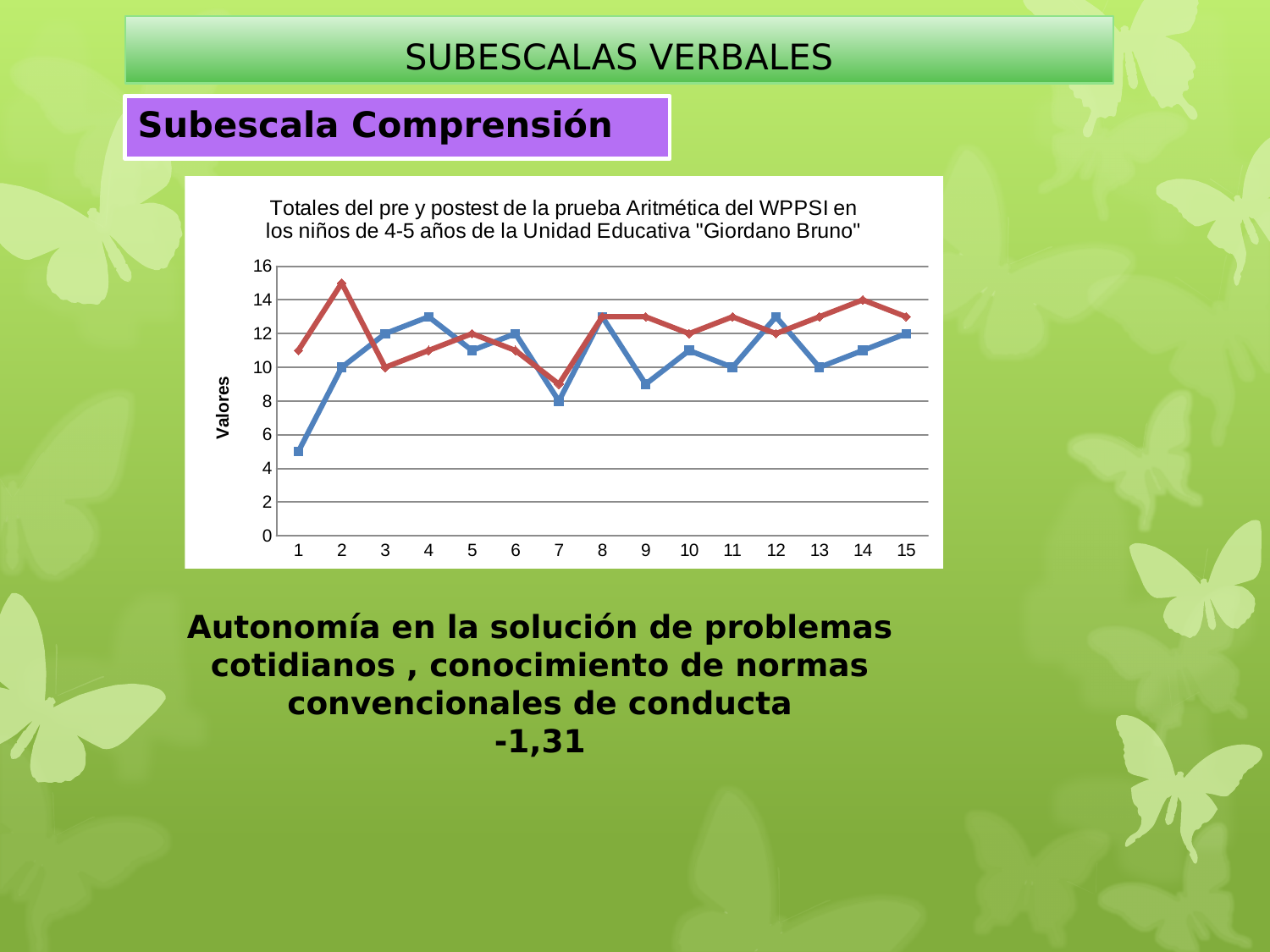

# SUBESCALAS VERBALES
Subescala Comprensión

### Chart: Totales del pre y postest de la prueba Aritmética del WPPSI en los niños de 4-5 años de la Unidad Educativa "Giordano Bruno"

| Category | Aritmética Pretest | Aritmética Postest |
|---|---|---|
Autonomía en la solución de problemas cotidianos , conocimiento de normas convencionales de conducta
-1,31